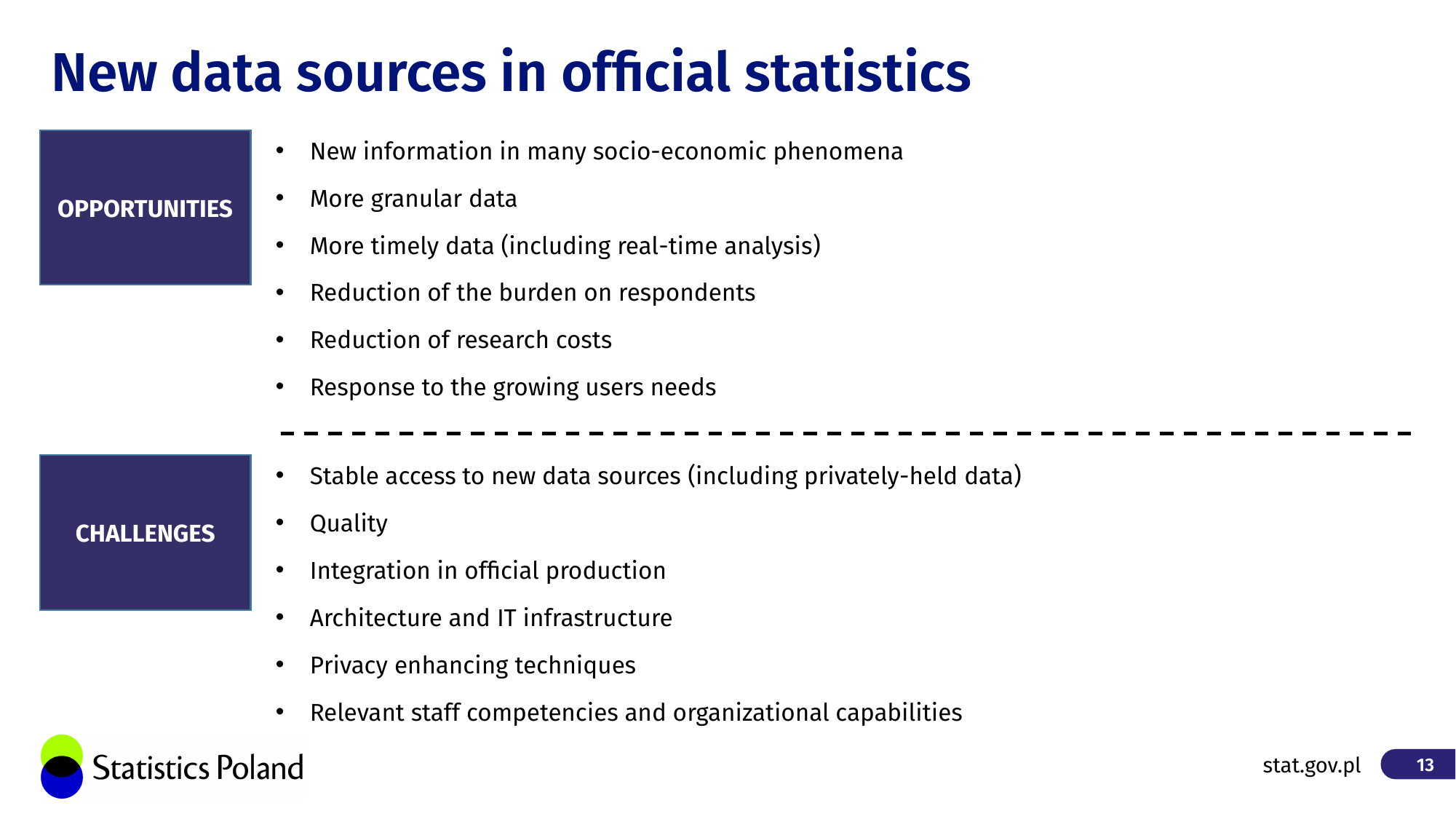

# New data sources in official statistics
OPPORTUNITIES
New information in many socio-economic phenomena
More granular data
More timely data (including real-time analysis)
Reduction of the burden on respondents
Reduction of research costs
Response to the growing users needs
CHALLENGES
Stable access to new data sources (including privately-held data)
Quality
Integration in official production
Architecture and IT infrastructure
Privacy enhancing techniques
Relevant staff competencies and organizational capabilities

stat.gov.pl